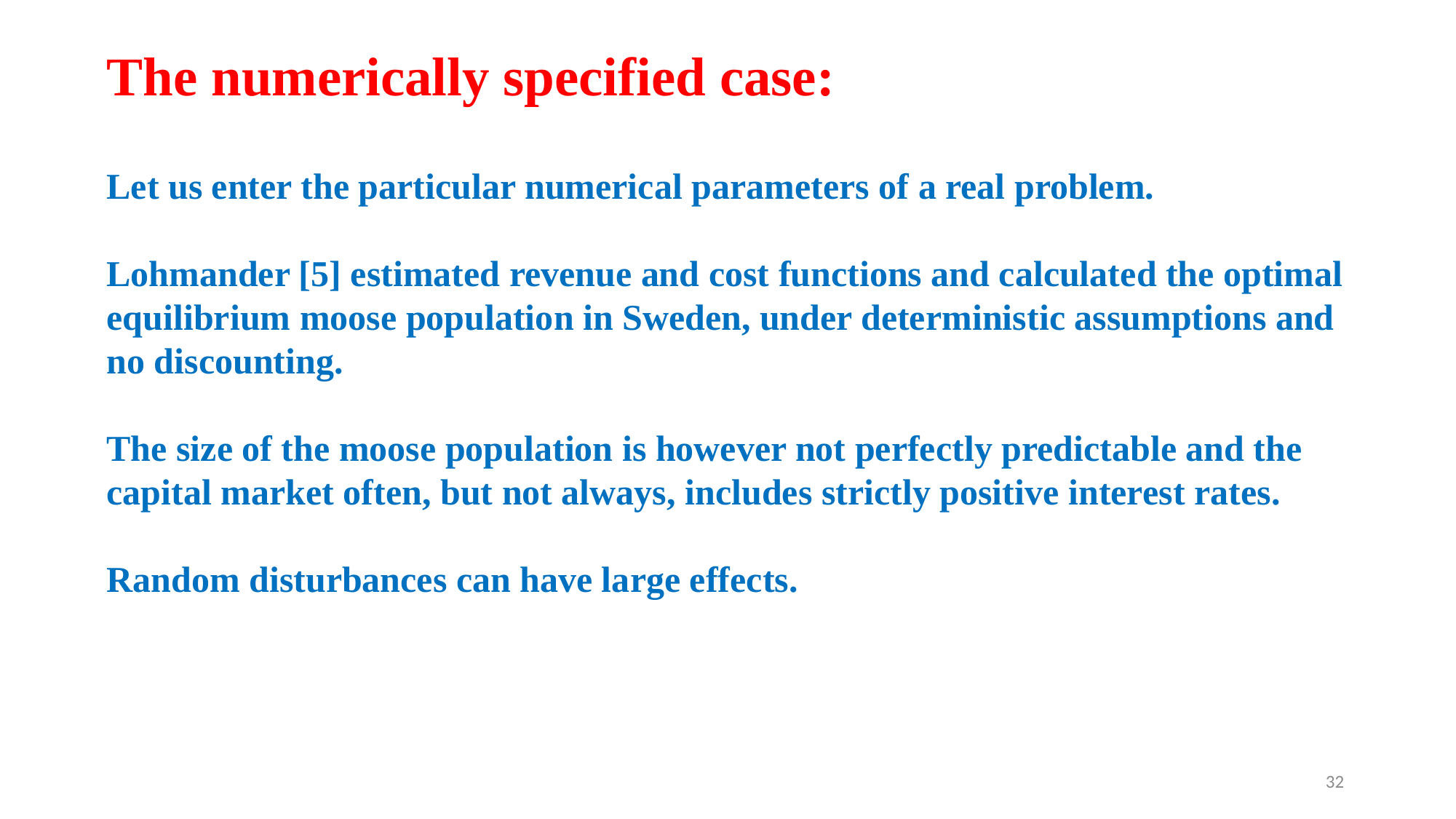

The numerically specified case:

Let us enter the particular numerical parameters of a real problem.

Lohmander [5] estimated revenue and cost functions and calculated the optimal equilibrium moose population in Sweden, under deterministic assumptions and no discounting.

The size of the moose population is however not perfectly predictable and the capital market often, but not always, includes strictly positive interest rates.

Random disturbances can have large effects.

32